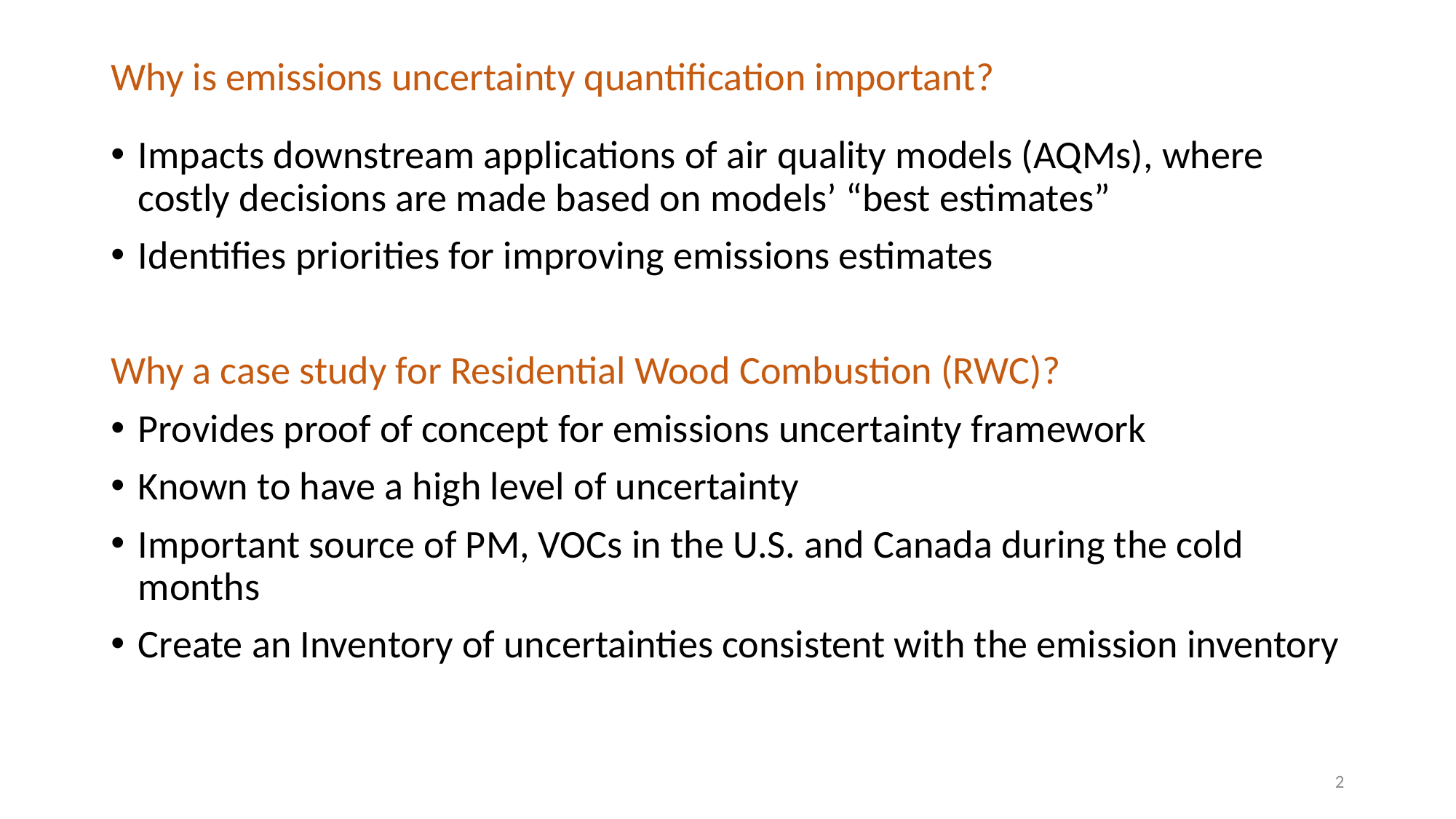

# Why is emissions uncertainty quantification important?
Impacts downstream applications of air quality models (AQMs), where costly decisions are made based on models’ “best estimates”
Identifies priorities for improving emissions estimates

Why a case study for Residential Wood Combustion (RWC)?
Provides proof of concept for emissions uncertainty framework
Known to have a high level of uncertainty
Important source of PM, VOCs in the U.S. and Canada during the cold months
Create an Inventory of uncertainties consistent with the emission inventory

2